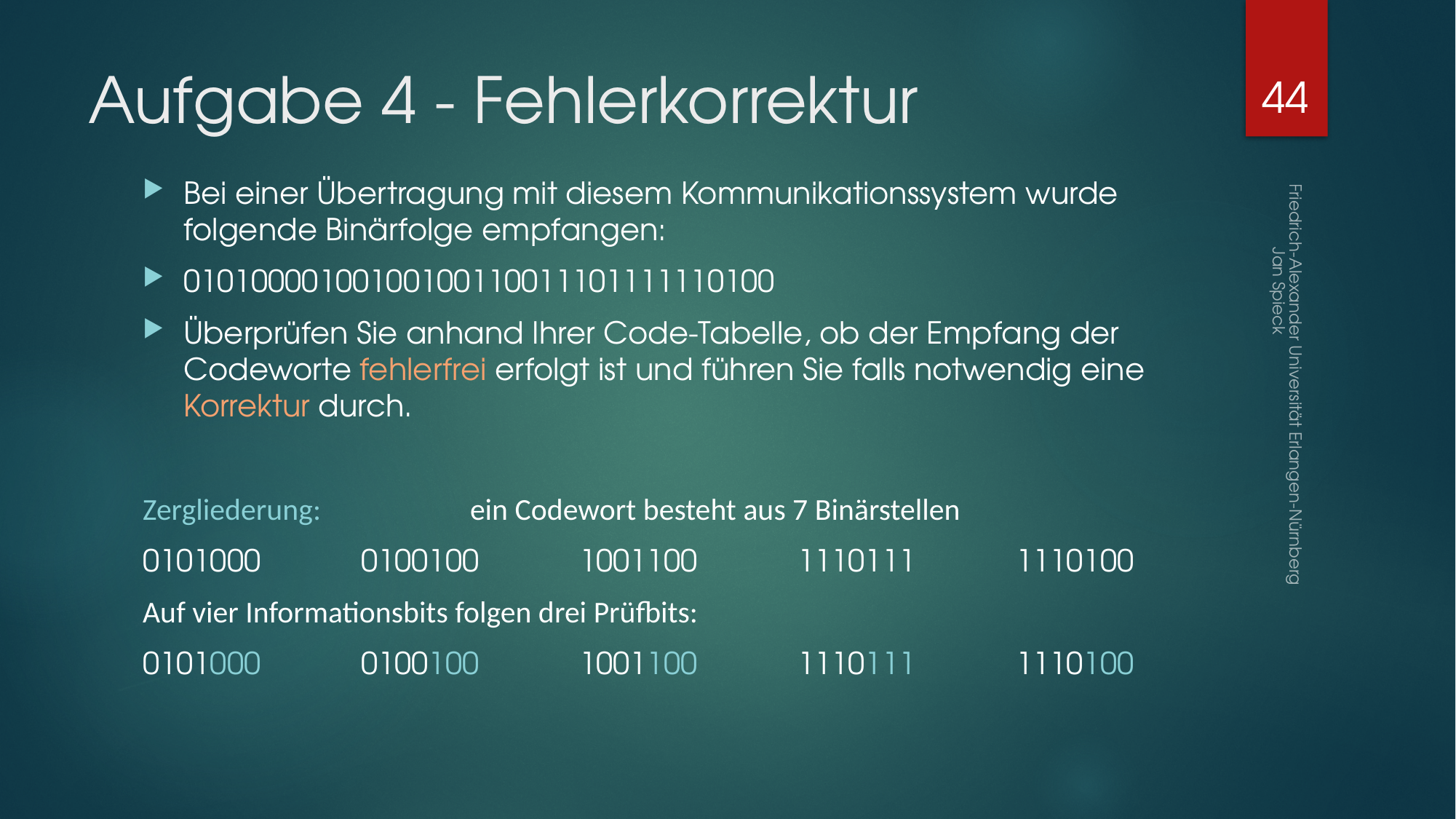

44
# Aufgabe 4 - Fehlerkorrektur
Bei einer Übertragung mit diesem Kommunikationssystem wurde folgende Binärfolge empfangen:
01010000100100100110011101111110100
Überprüfen Sie anhand Ihrer Code-Tabelle, ob der Empfang der Codeworte fehlerfrei erfolgt ist und führen Sie falls notwendig eine Korrektur durch.

Zergliederung:		ein Codewort besteht aus 7 Binärstellen
0101000	0100100	1001100	1110111	1110100
Auf vier Informationsbits folgen drei Prüfbits:
0101000	0100100	1001100	1110111	1110100

Friedrich-Alexander Universität Erlangen-Nürnberg                      Jan Spieck